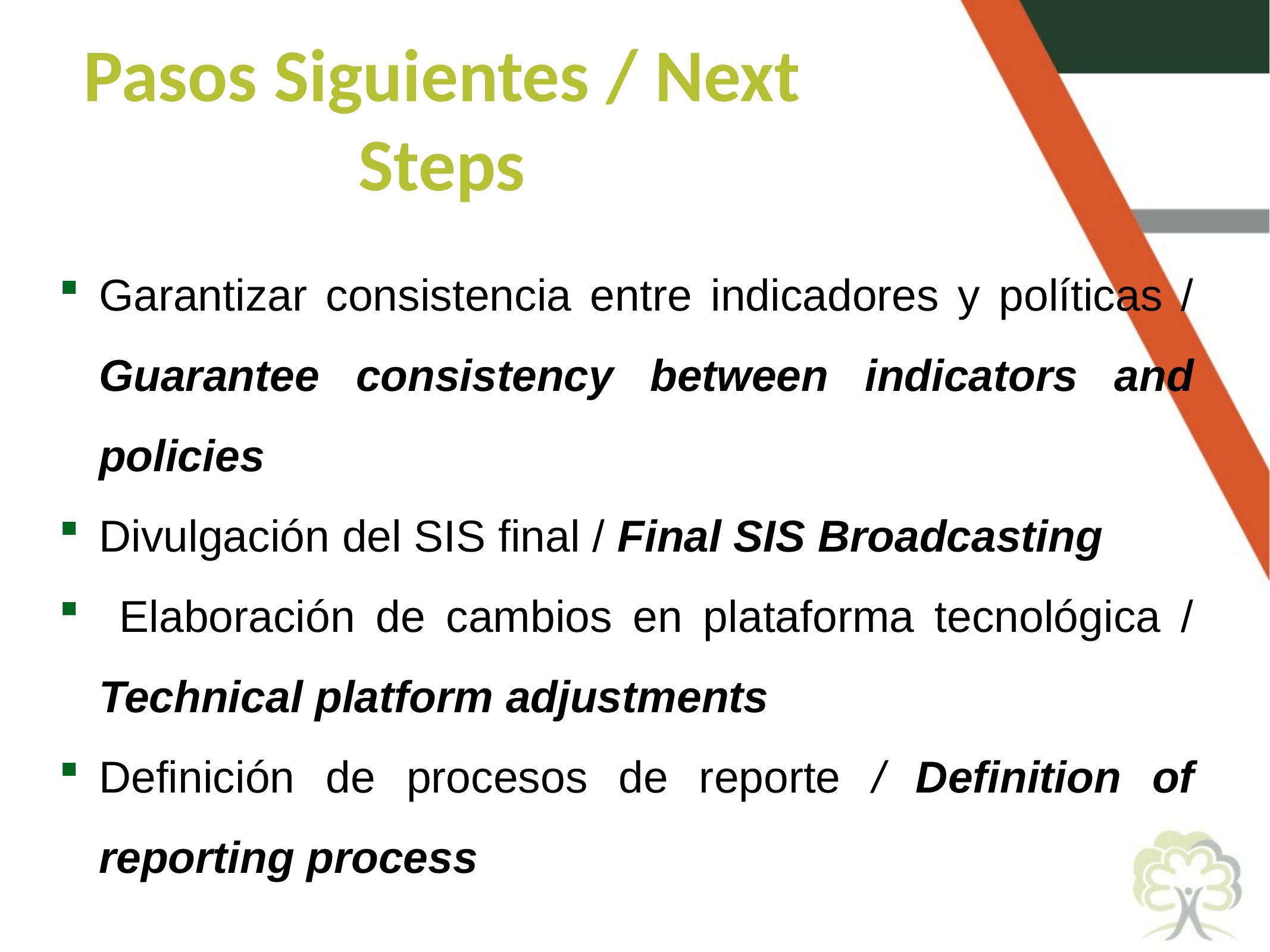

Pasos Siguientes / Next Steps
Garantizar consistencia entre indicadores y políticas / Guarantee consistency between indicators and policies
Divulgación del SIS final / Final SIS Broadcasting
 Elaboración de cambios en plataforma tecnológica / Technical platform adjustments
Definición de procesos de reporte / Definition of reporting process